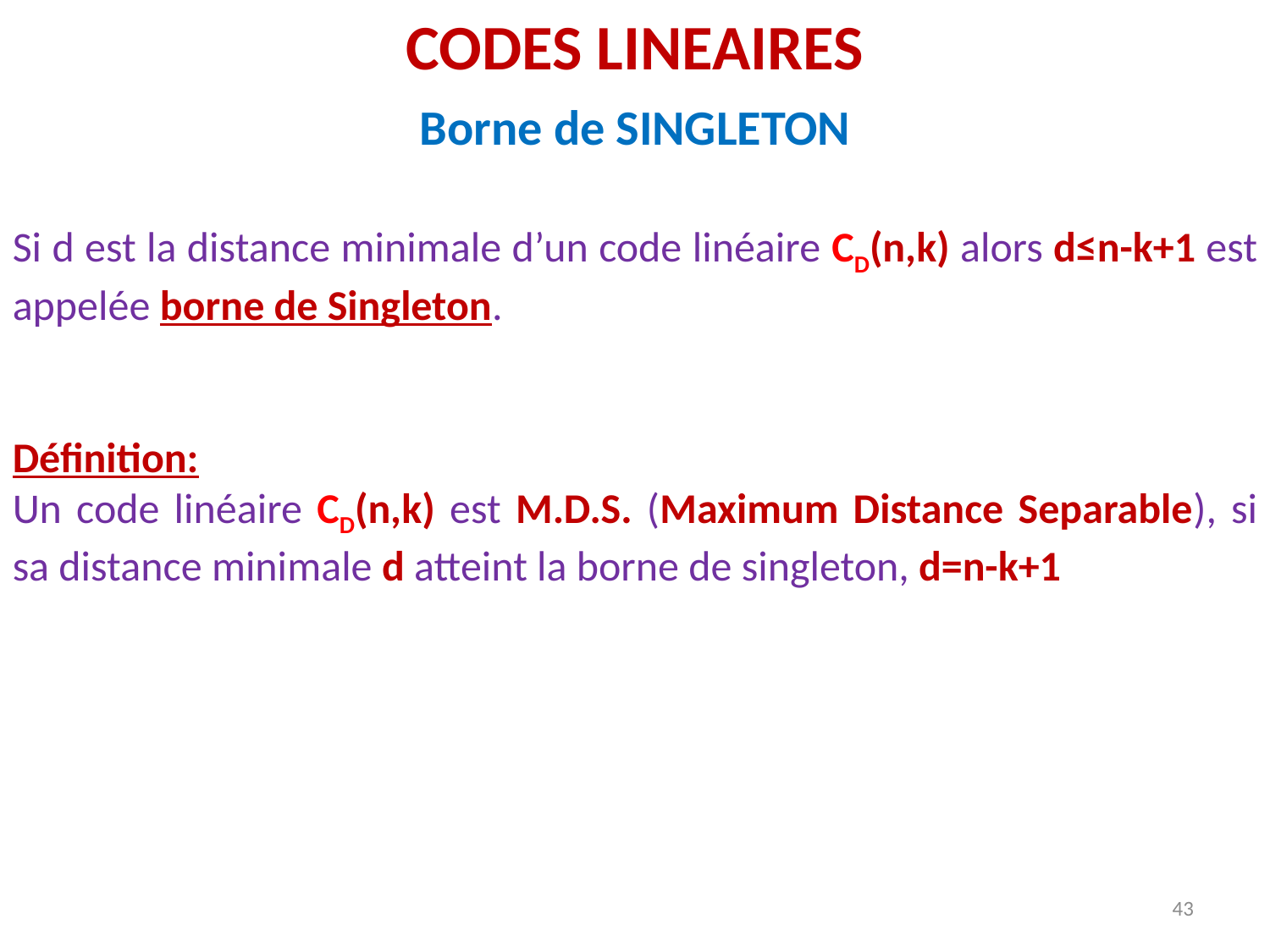

CODES LINEAIRES
Borne de SINGLETON

Si d est la distance minimale d’un code linéaire CD(n,k) alors d≤n-k+1 est appelée borne de Singleton.

Définition:
Un code linéaire CD(n,k) est M.D.S. (Maximum Distance Separable), si sa distance minimale d atteint la borne de singleton, d=n-k+1
43